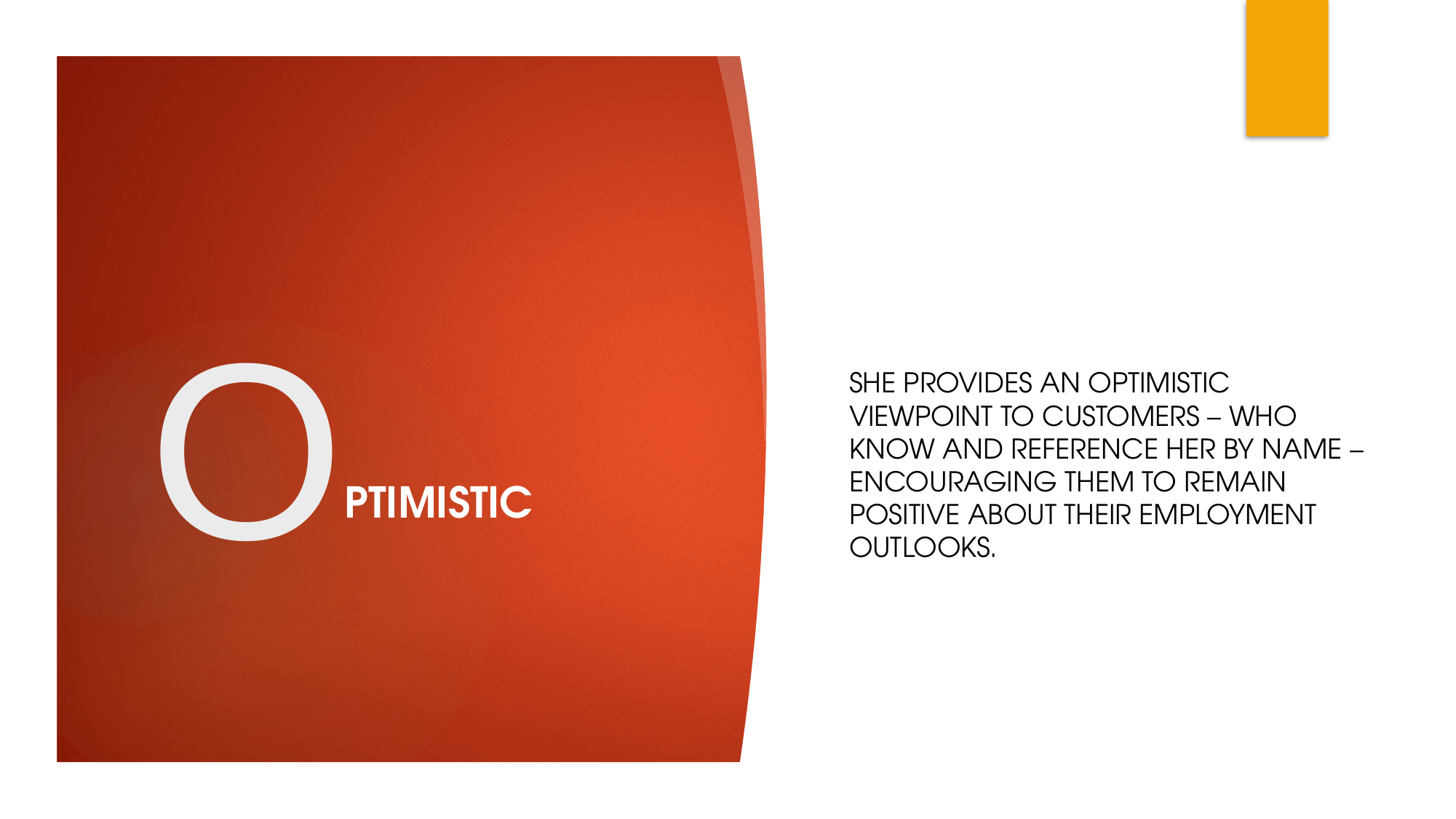

She provides an optimistic viewpoint to customers – WHO know and reference her by name – encouraging them to remain positive about THEIR employment outlooks.
# O
PTIMISTIC